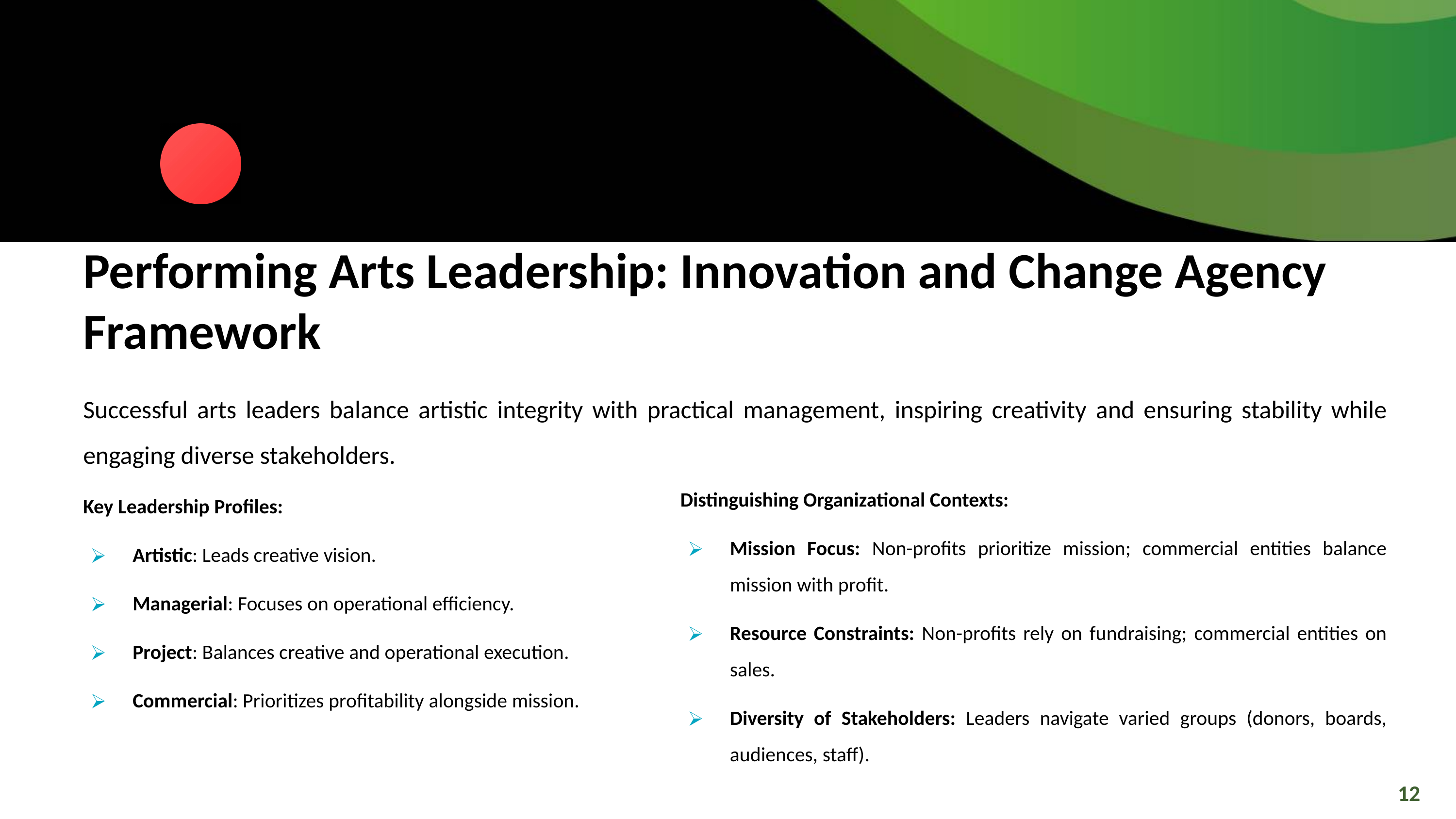

Performing Arts Leadership: Innovation and Change Agency Framework
Successful arts leaders balance artistic integrity with practical management, inspiring creativity and ensuring stability while engaging diverse stakeholders.
Key Leadership Profiles:
Artistic: Leads creative vision.
Managerial: Focuses on operational efficiency.
Project: Balances creative and operational execution.
Commercial: Prioritizes profitability alongside mission.
Distinguishing Organizational Contexts:
Mission Focus: Non-profits prioritize mission; commercial entities balance mission with profit.
Resource Constraints: Non-profits rely on fundraising; commercial entities on sales.
Diversity of Stakeholders: Leaders navigate varied groups (donors, boards, audiences, staff).
12